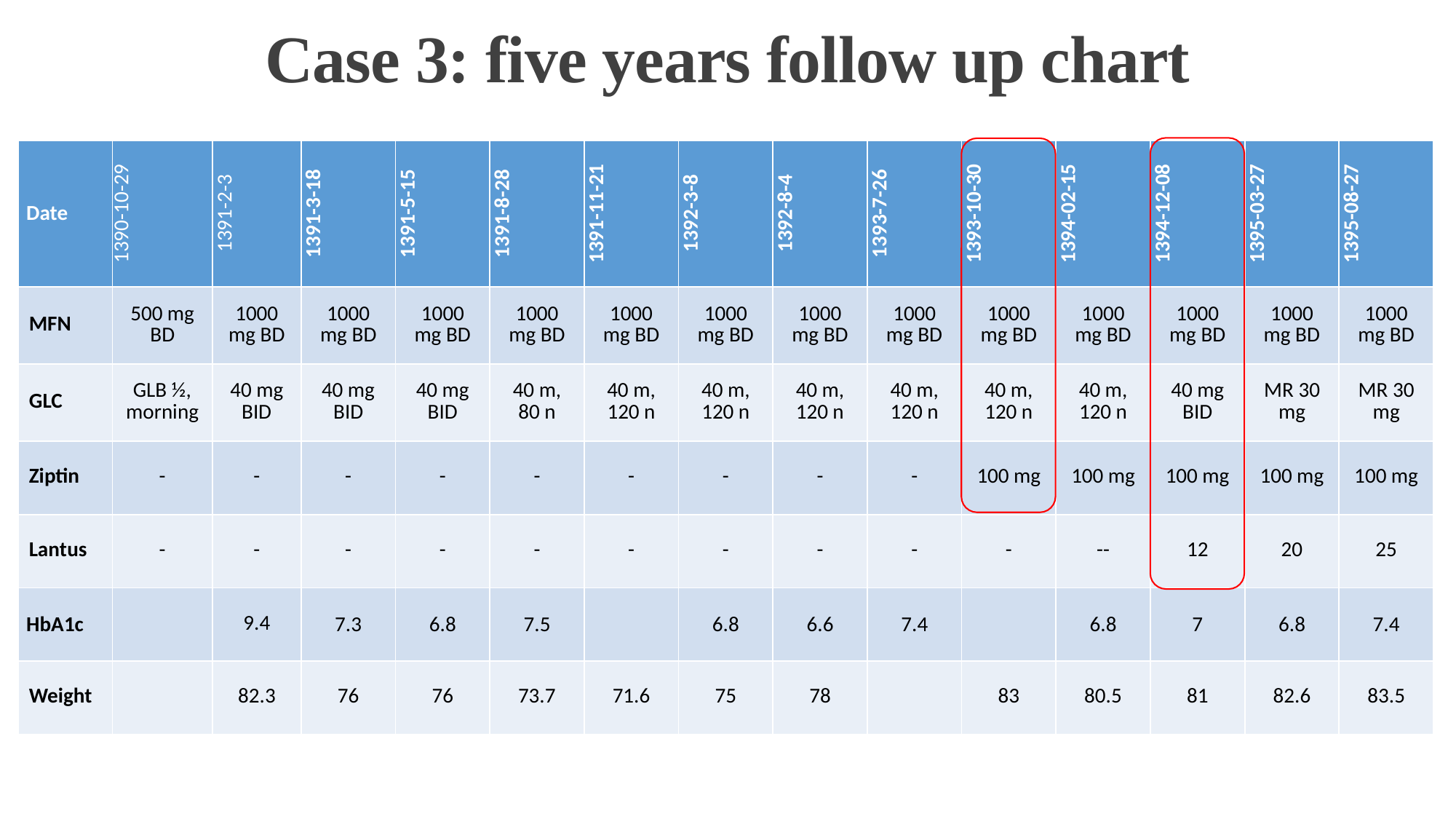

Case 3: five years follow up chart

| Date | 1390-10-29 | 1391-2-3 | 1391-3-18 | 1391-5-15 | 1391-8-28 | 1391-11-21 | 1392-3-8 | 1392-8-4 | 1393-7-26 | 1393-10-30 | 1394-02-15 | 1394-12-08 | 1395-03-27 | 1395-08-27 |
| --- | --- | --- | --- | --- | --- | --- | --- | --- | --- | --- | --- | --- | --- | --- |
| MFN | 500 mg BD | 1000 mg BD | 1000 mg BD | 1000 mg BD | 1000 mg BD | 1000 mg BD | 1000 mg BD | 1000 mg BD | 1000 mg BD | 1000 mg BD | 1000 mg BD | 1000 mg BD | 1000 mg BD | 1000 mg BD |
| GLC | GLB ½, morning | 40 mg BID | 40 mg BID | 40 mg BID | 40 m, 80 n | 40 m, 120 n | 40 m, 120 n | 40 m, 120 n | 40 m, 120 n | 40 m, 120 n | 40 m, 120 n | 40 mg BID | MR 30 mg | MR 30 mg |
| Ziptin | - | - | - | - | - | - | - | - | - | 100 mg | 100 mg | 100 mg | 100 mg | 100 mg |
| Lantus | - | - | - | - | - | - | - | - | - | - | -- | 12 | 20 | 25 |
| HbA1c |  | 9.4 | 7.3 | 6.8 | 7.5 |  | 6.8 | 6.6 | 7.4 |  | 6.8 | 7 | 6.8 | 7.4 |
| Weight |  | 82.3 | 76 | 76 | 73.7 | 71.6 | 75 | 78 |  | 83 | 80.5 | 81 | 82.6 | 83.5 |